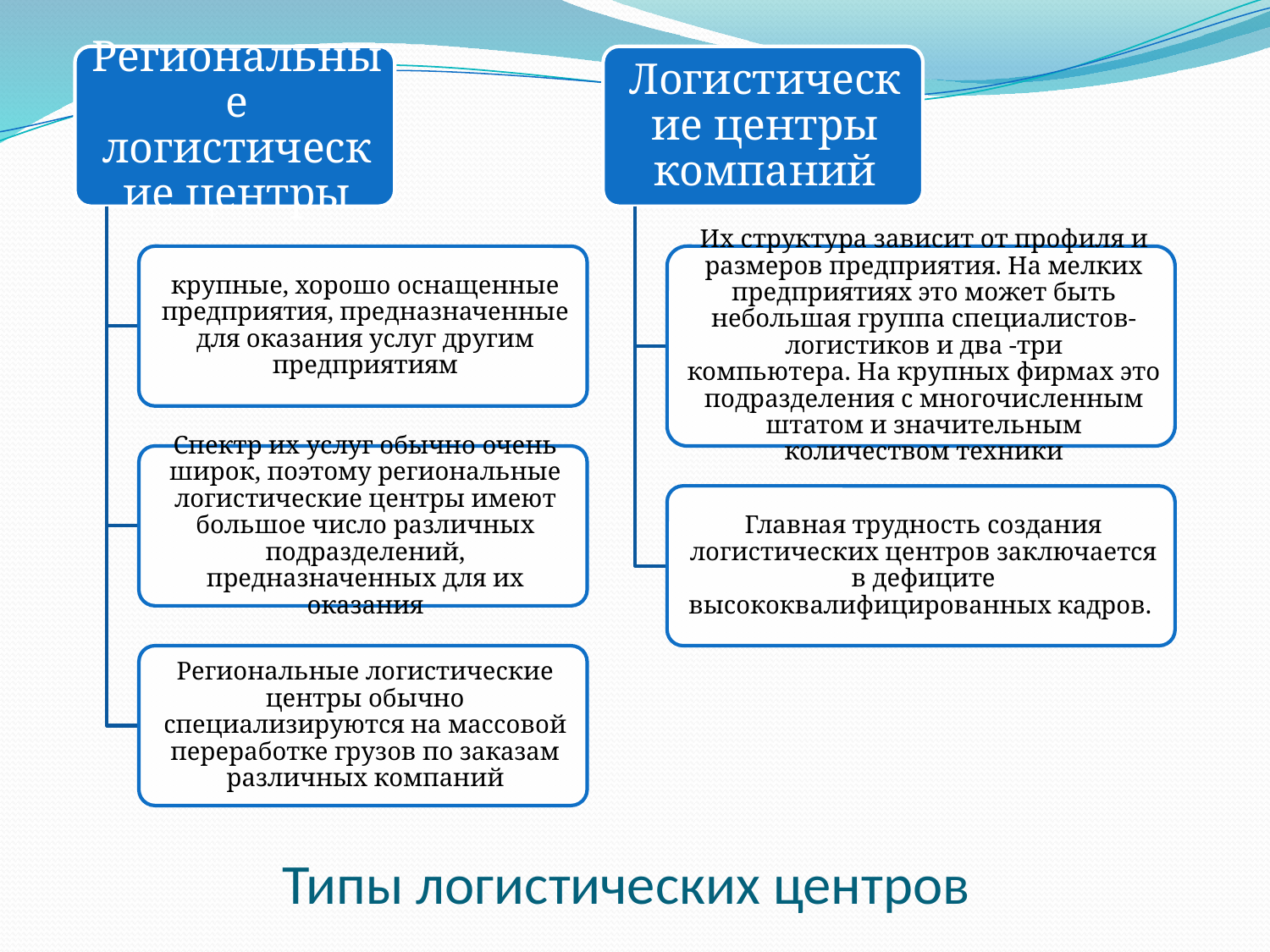

Региональные логистические центры
крупные, хорошо оснащенные предприятия, предназначенные для оказания услуг другим предприятиям
Спектр их услуг обычно очень широк, поэтому региональные логистические центры имеют большое число различных подразделений, предназначенных для их оказания
Региональные логистические центры обычно специализируются на массовой переработке грузов по заказам различных компаний
Логистические центры компаний
Их структура зависит от профиля и размеров предприятия. На мелких предприятиях это может быть небольшая группа специалистов-логистиков и два -три компьютера. На крупных фирмах это подразделения с многочисленным штатом и значительным количеством техники
Главная трудность создания логистических центров заключается в дефиците высококвалифицированных кадров.
# Типы логистических центров